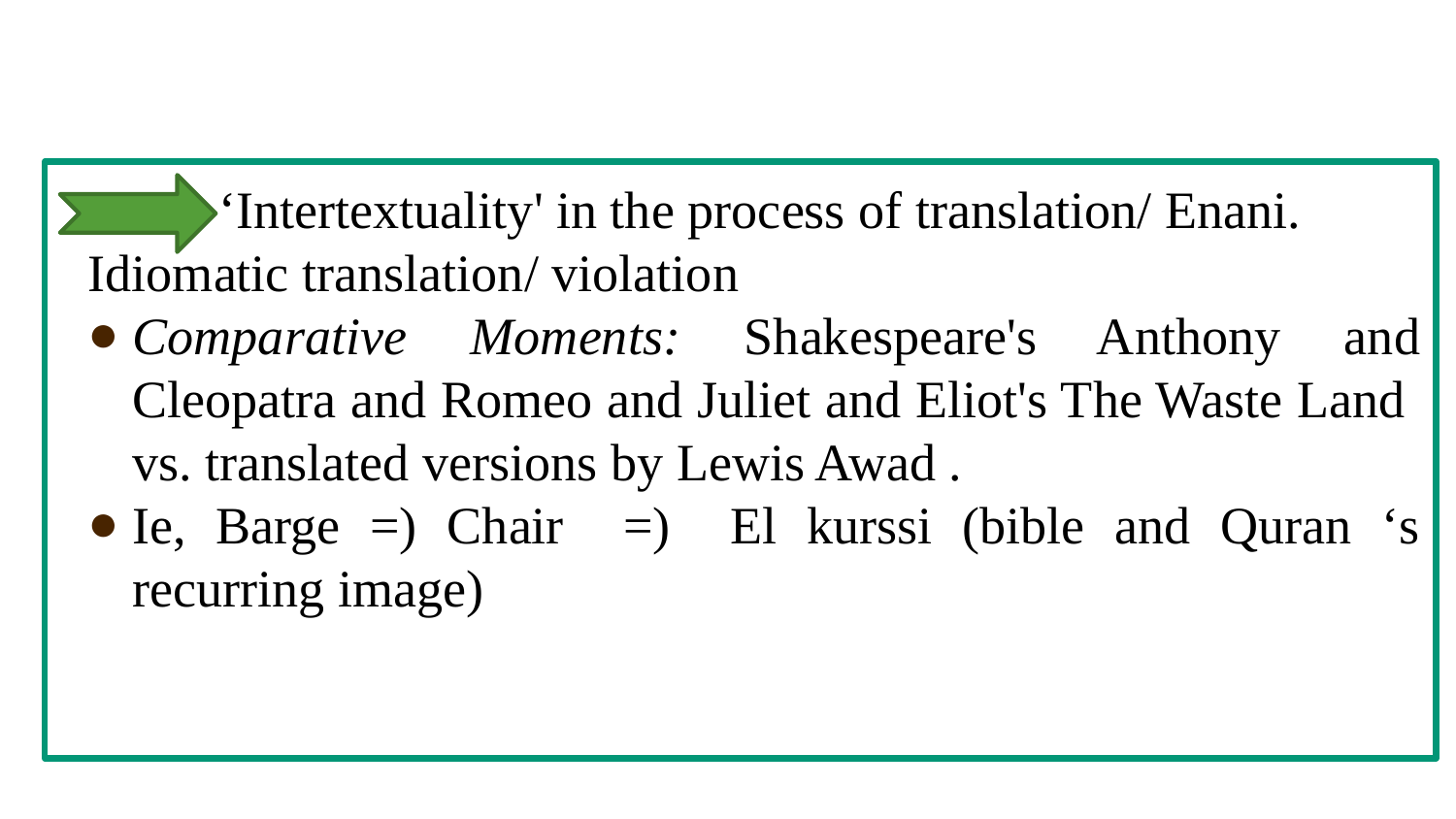

‘Intertextuality' in the process of translation/ Enani.
Idiomatic translation/ violation
Comparative Moments: Shakespeare's Anthony and Cleopatra and Romeo and Juliet and Eliot's The Waste Land  vs. translated versions by Lewis Awad .
Ie, Barge =) Chair  =)  El kurssi (bible and Quran ‘s recurring image)